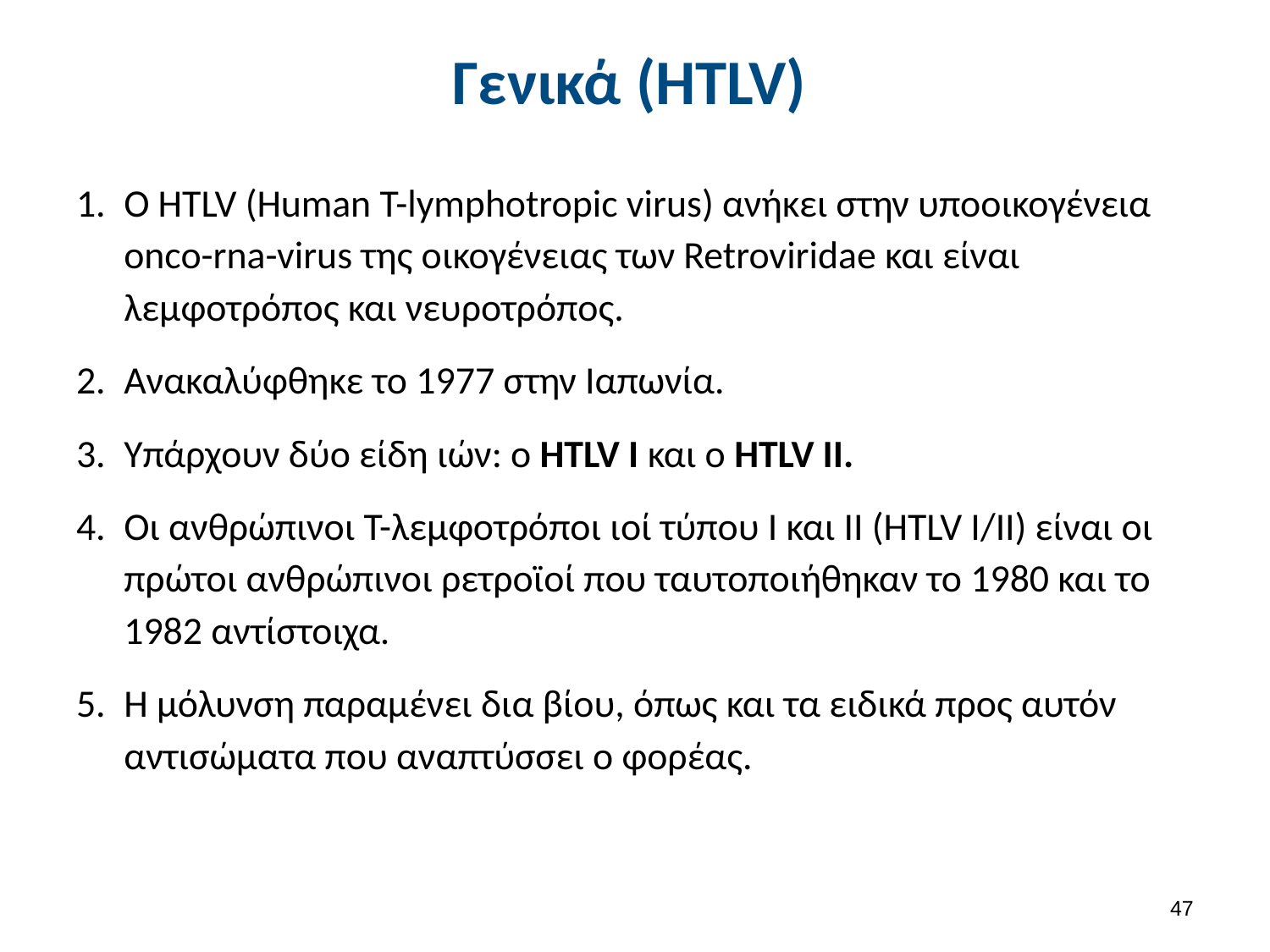

# Γενικά (HTLV)
Ο HTLV (Human T-lymphotropic virus) ανήκει στην υποοικογένεια onco-rna-virus της οικογένειας των Retroviridae και είναι λεμφοτρόπος και νευροτρόπος.
Ανακαλύφθηκε το 1977 στην Ιαπωνία.
Υπάρχουν δύο είδη ιών: ο HTLV I και ο HTLV II.
Οι ανθρώπινοι Τ-λεμφοτρόποι ιοί τύπου Ι και ΙΙ (HTLV I/II) είναι οι πρώτοι ανθρώπινοι ρετροϊοί που ταυτοποιήθηκαν το 1980 και το 1982 αντίστοιχα.
Η μόλυνση παραμένει δια βίου, όπως και τα ειδικά προς αυτόν αντισώματα που αναπτύσσει ο φορέας.
47